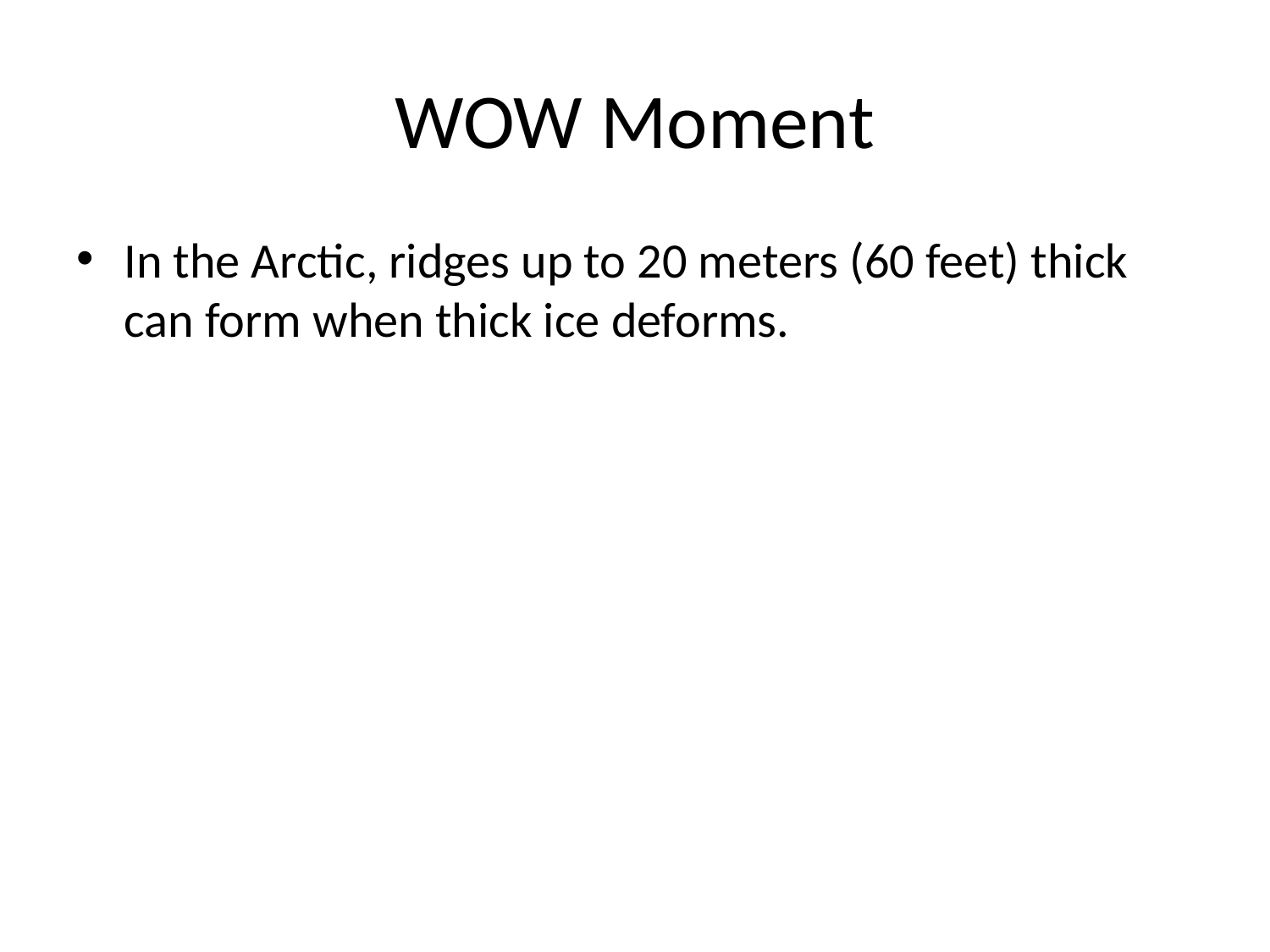

# WOW Moment
In the Arctic, ridges up to 20 meters (60 feet) thick can form when thick ice deforms.